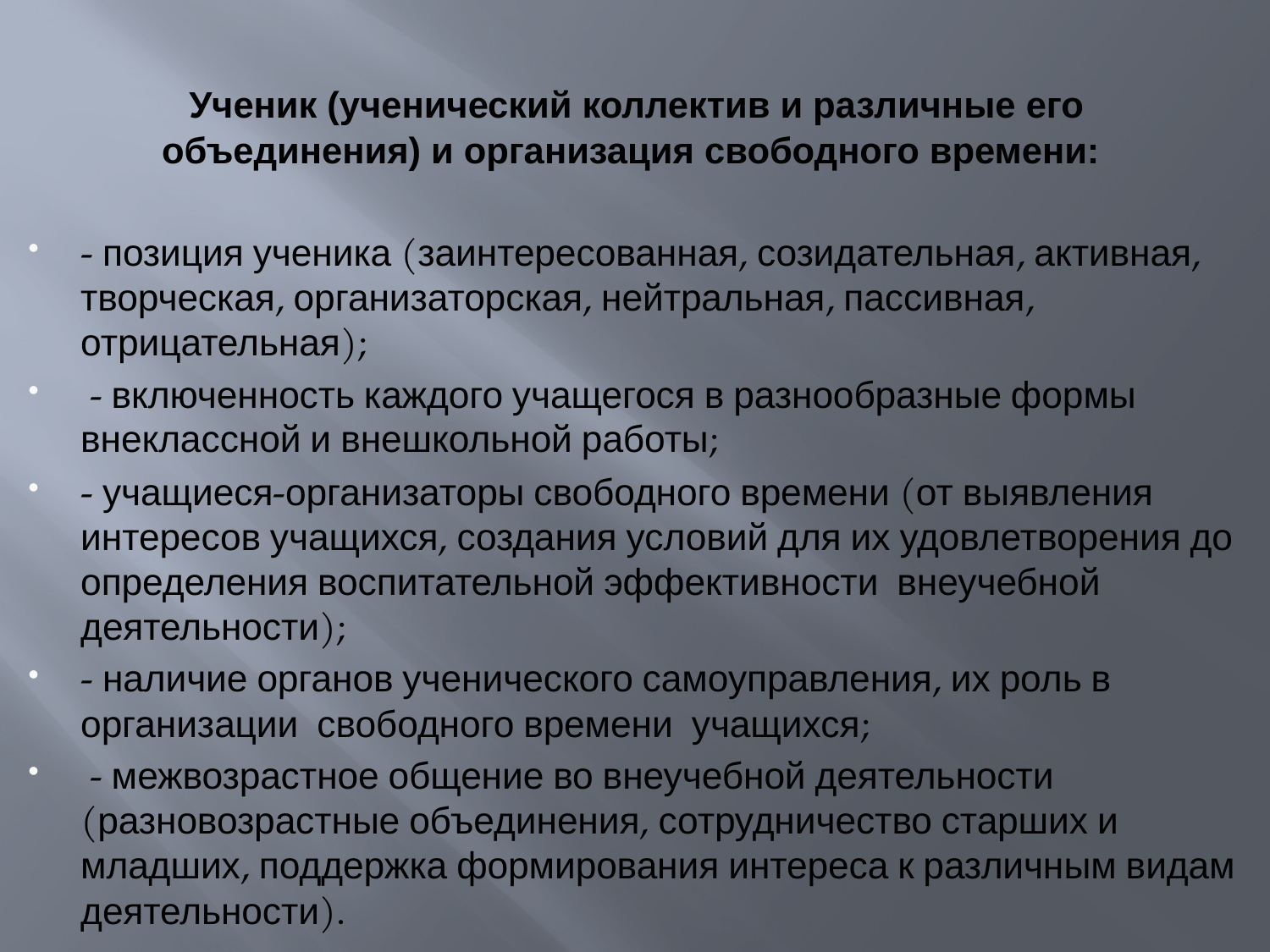

# Ученик (ученический коллектив и различные его объединения) и организация свободного времени:
- позиция ученика (заинтересованная, созидательная, активная, творческая, организаторская, нейтральная, пассивная, отрицательная);
 - включенность каждого учащегося в разнообразные формы внеклассной и внешкольной работы;
- учащиеся-организаторы свободного времени (от выявления интересов учащихся, создания условий для их удовлетворения до определения воспитательной эффективности  внеучебной деятельности);
- наличие органов ученического самоуправления, их роль в организации  свободного времени  учащихся;
 - межвозрастное общение во внеучебной деятельности (разновозрастные объединения, сотрудничество старших и младших, поддержка формирования интереса к различным видам деятельности).